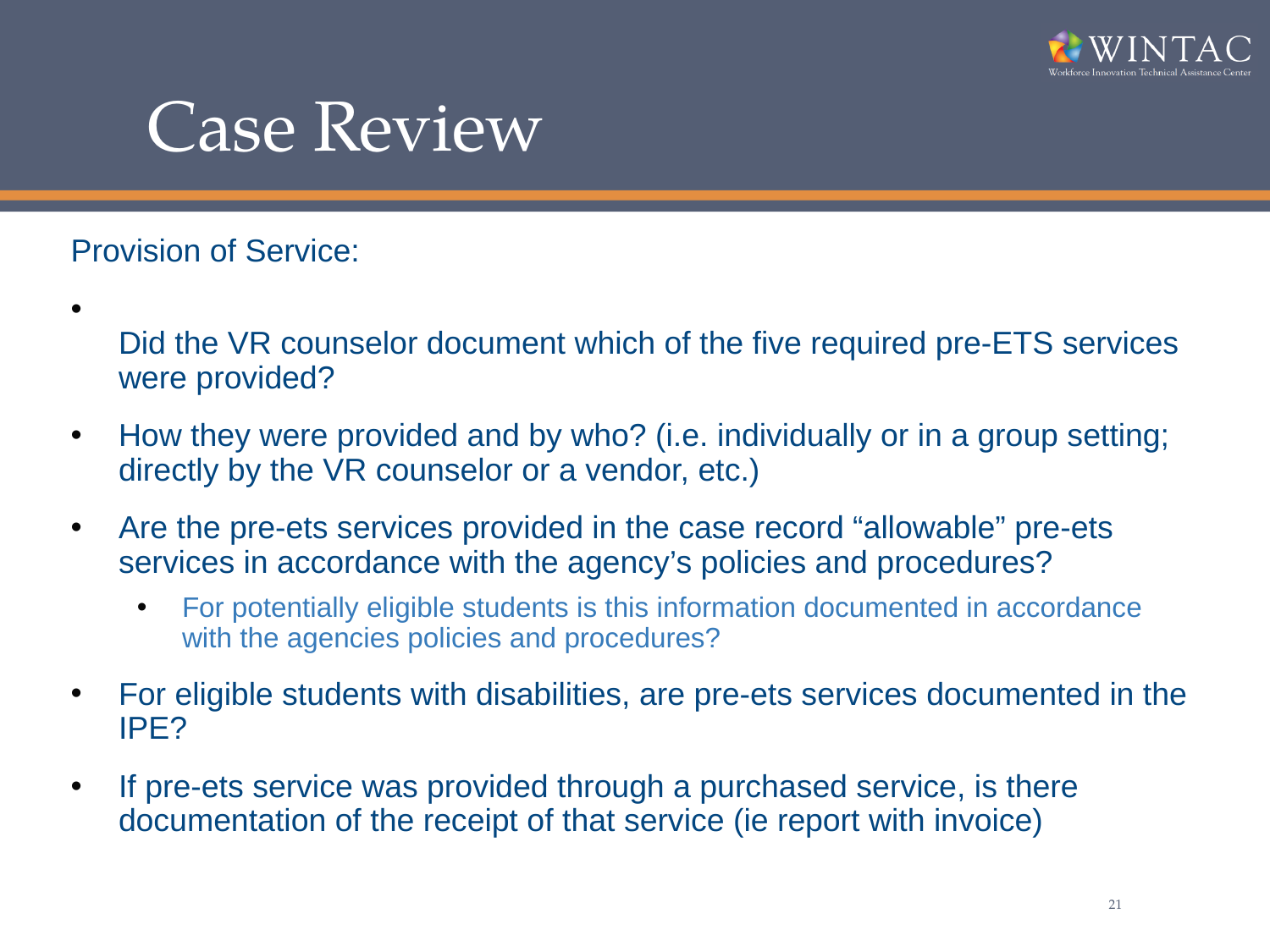

# Case Review
Provision of Service:
Did the VR counselor document which of the five required pre-ETS services were provided?
How they were provided and by who? (i.e. individually or in a group setting; directly by the VR counselor or a vendor, etc.)
Are the pre-ets services provided in the case record “allowable” pre-ets services in accordance with the agency’s policies and procedures?
For potentially eligible students is this information documented in accordance with the agencies policies and procedures?
For eligible students with disabilities, are pre-ets services documented in the IPE?
If pre-ets service was provided through a purchased service, is there documentation of the receipt of that service (ie report with invoice)

21